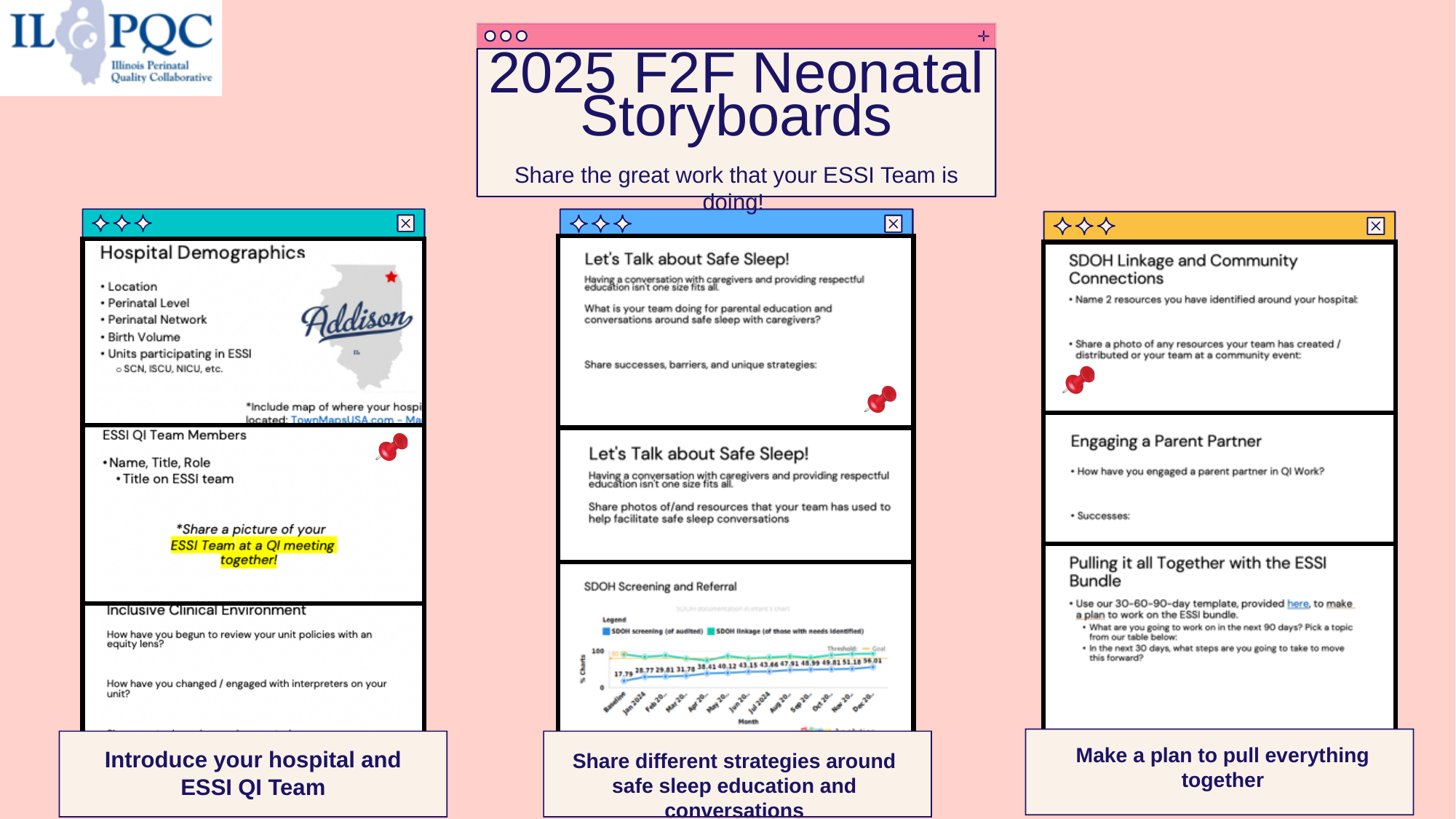

2025 F2F Neonatal Storyboards
Share the great work that your ESSI Team is doing!

Make a plan to pull everything together
Introduce your hospital and ESSI QI Team
Share different strategies around safe sleep education and conversations